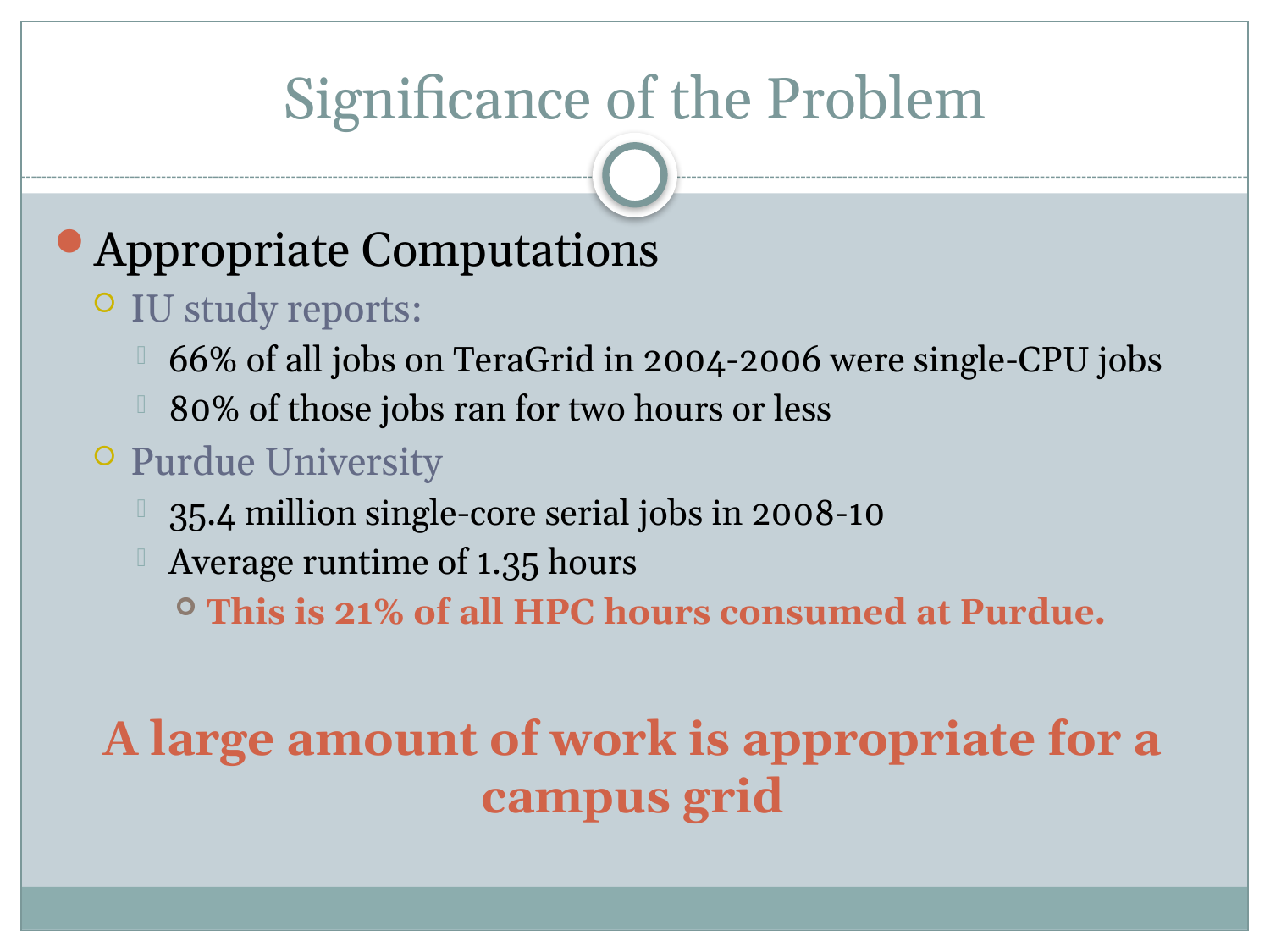

# Significance of the Problem
Appropriate Computations
IU study reports:
66% of all jobs on TeraGrid in 2004-2006 were single-CPU jobs
80% of those jobs ran for two hours or less
Purdue University
35.4 million single-core serial jobs in 2008-10
Average runtime of 1.35 hours
This is 21% of all HPC hours consumed at Purdue.

A large amount of work is appropriate for a campus grid